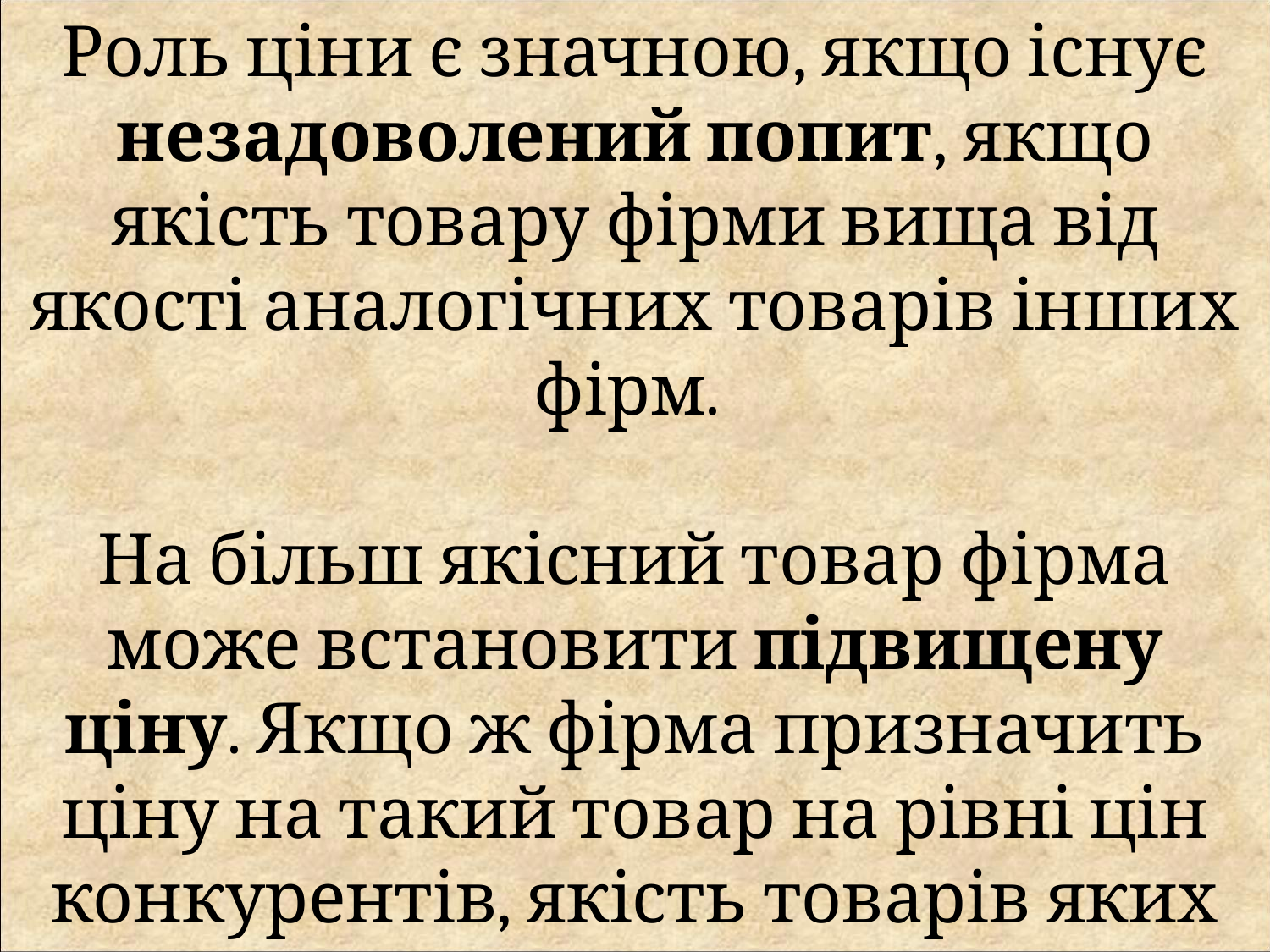

Роль ціни є значною, якщо існує незадоволений попит, якщо якість товару фірми вища від якості аналогічних товарів інших фірм.

На більш якісний товар фірма може встановити підвищену ціну. Якщо ж фірма призначить ціну на такий товар на рівні цін конкурентів, якість товарів яких нижча, то в неї є шанс залучити покупців до свого товару.